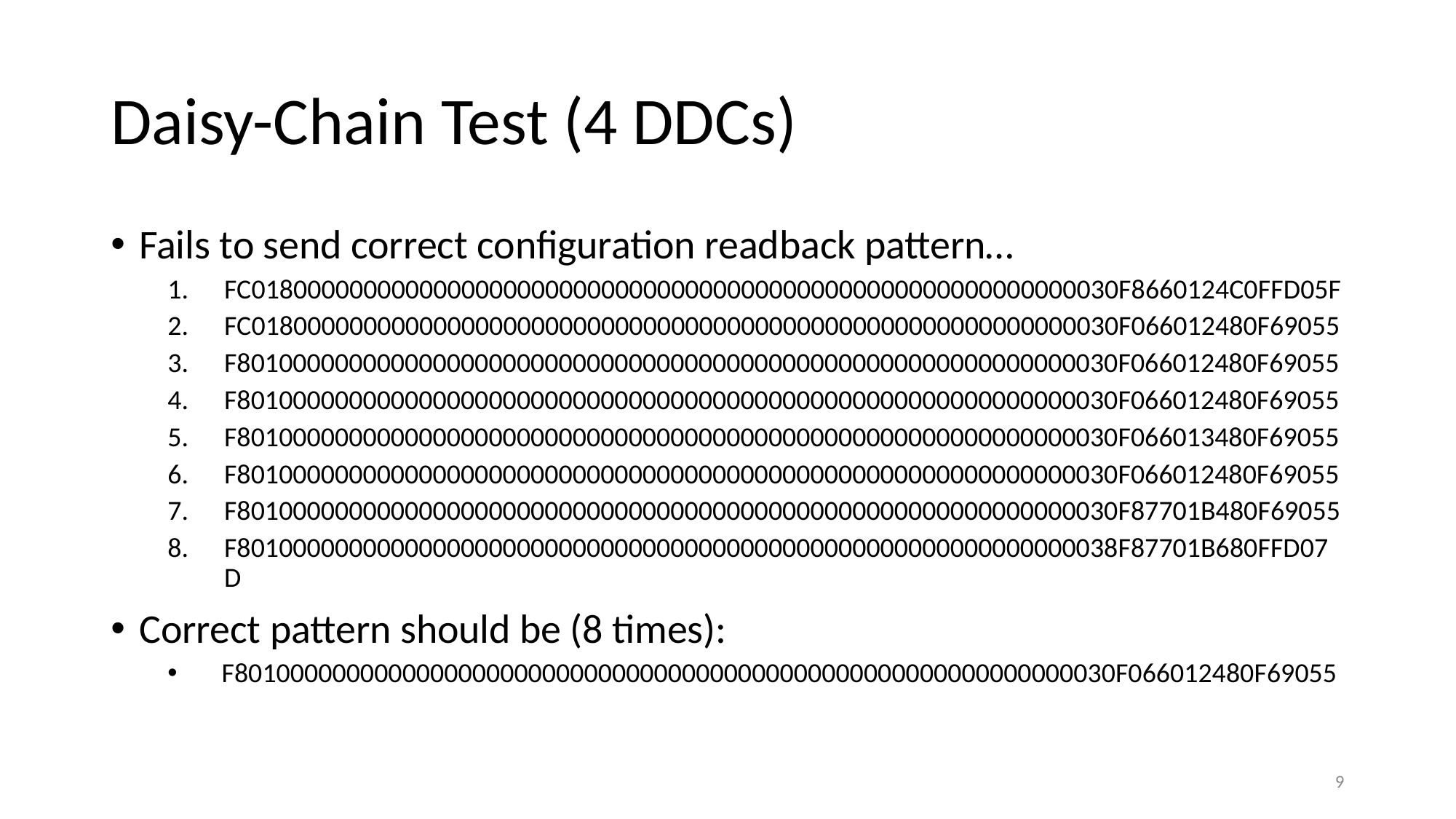

# Daisy-Chain Test (4 DDCs)
Fails to send correct configuration readback pattern…
FC01800000000000000000000000000000000000000000000000000000000030F8660124C0FFD05F
FC01800000000000000000000000000000000000000000000000000000000030F066012480F69055
F801000000000000000000000000000000000000000000000000000000000030F066012480F69055
F801000000000000000000000000000000000000000000000000000000000030F066012480F69055
F801000000000000000000000000000000000000000000000000000000000030F066013480F69055
F801000000000000000000000000000000000000000000000000000000000030F066012480F69055
F801000000000000000000000000000000000000000000000000000000000030F87701B480F69055
F801000000000000000000000000000000000000000000000000000000000038F87701B680FFD07D
Correct pattern should be (8 times):
F801000000000000000000000000000000000000000000000000000000000030F066012480F69055

9